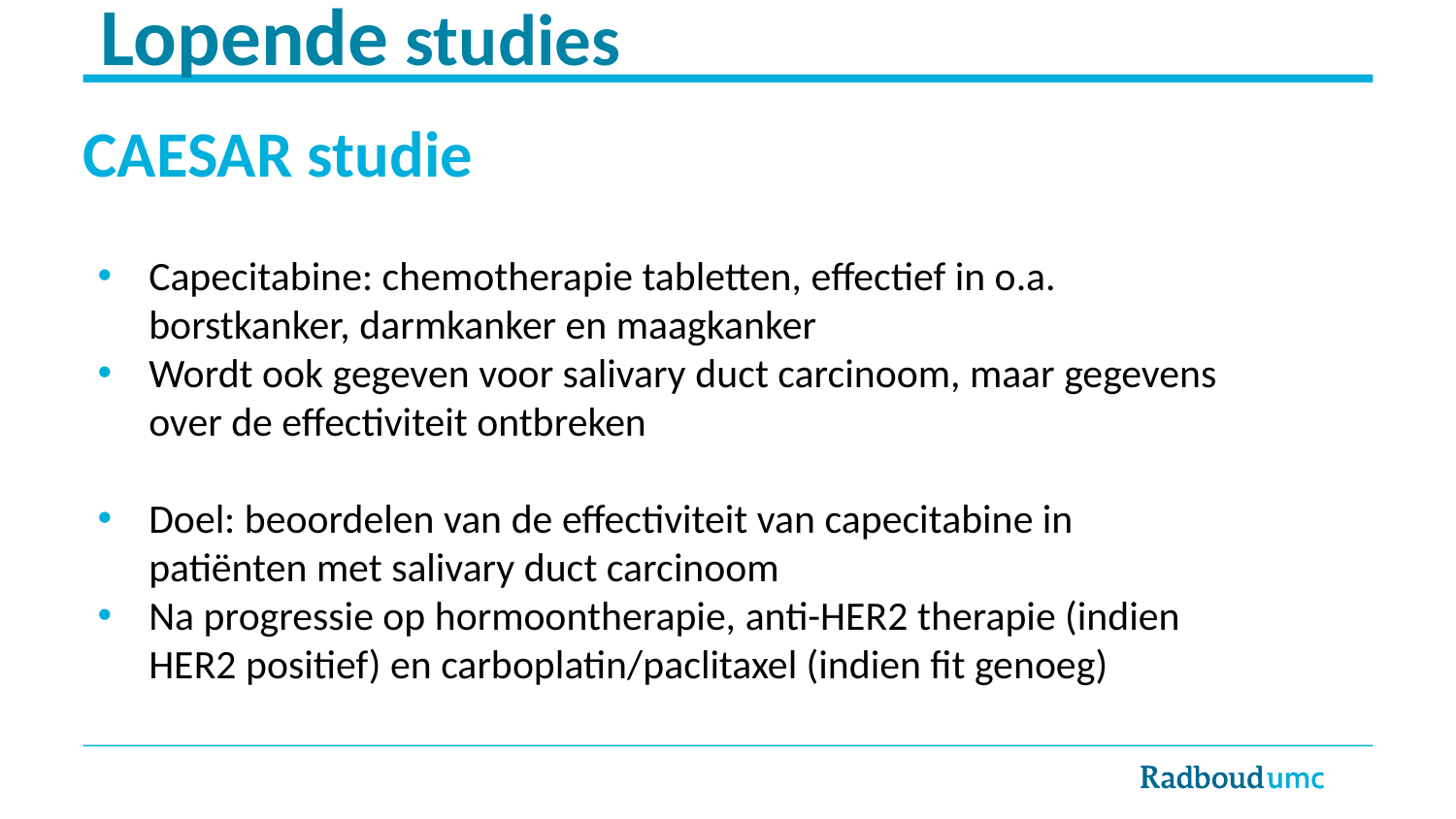

Lopende studies
# CAESAR studie
Capecitabine: chemotherapie tabletten, effectief in o.a. borstkanker, darmkanker en maagkanker
Wordt ook gegeven voor salivary duct carcinoom, maar gegevens over de effectiviteit ontbreken

Doel: beoordelen van de effectiviteit van capecitabine in patiënten met salivary duct carcinoom
Na progressie op hormoontherapie, anti-HER2 therapie (indien HER2 positief) en carboplatin/paclitaxel (indien fit genoeg)